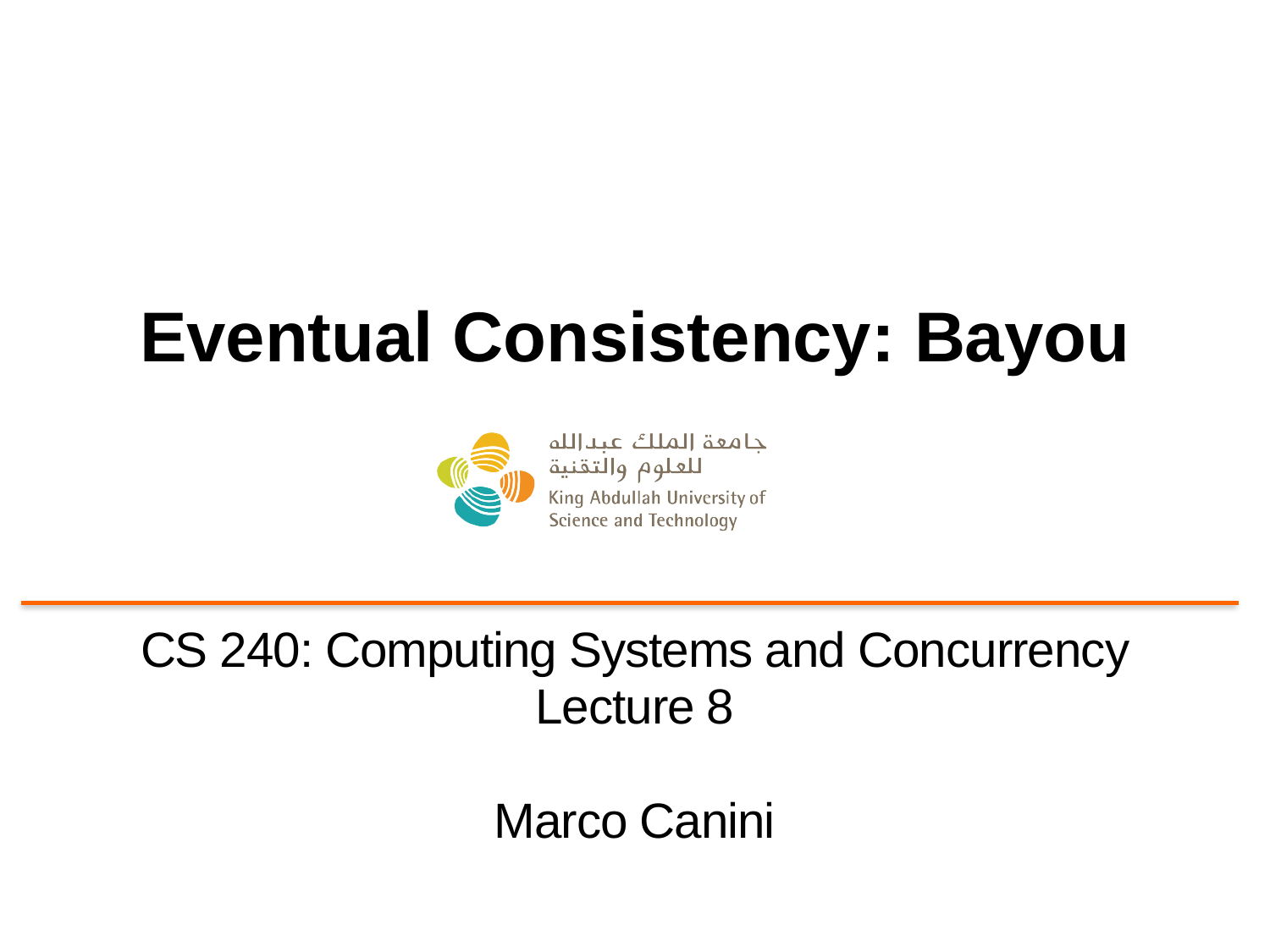

# Eventual Consistency: Bayou
CS 240: Computing Systems and Concurrency
Lecture 8

Marco Canini